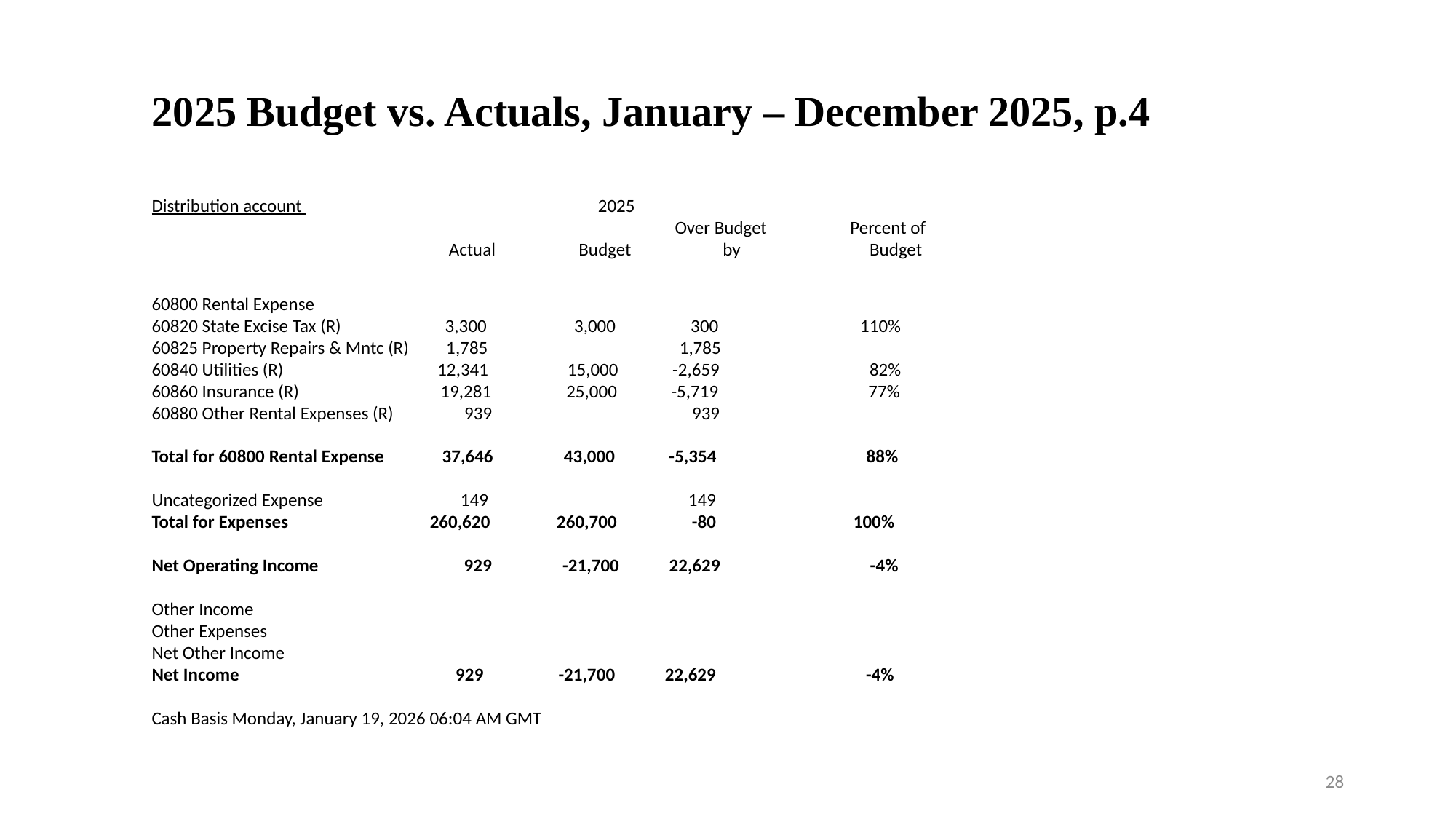

2025 Budget vs. Actuals, January – December 2025, p.4

Distribution account                                                                       2025
                                                                                                                             Over Budget                    Percent of
                                                                       Actual                    Budget                      by                               Budget

60800 Rental Expense
60820 State Excise Tax (R)                         3,300                     3,000                  300                                  110%
60825 Property Repairs & Mntc (R)         1,785                                              1,785
60840 Utilities (R)                                     12,341                   15,000             -2,659                                    82%
60860 Insurance (R)                                  19,281                  25,000             -5,719                                    77%
60880 Other Rental Expenses (R)                 939                                                939

Total for 60800 Rental Expense              37,646                 43,000             -5,354                                    88%

Uncategorized Expense                                 149                                                149
Total for Expenses                                  260,620                260,700                  -80                                 100%

Net Operating Income                                   929                 -21,700            22,629                                    -4%

Other Income
Other Expenses
Net Other Income
Net Income                                                    929                  -21,700            22,629                                    -4%

Cash Basis Monday, January 19, 2026 06:04 AM GMT
28